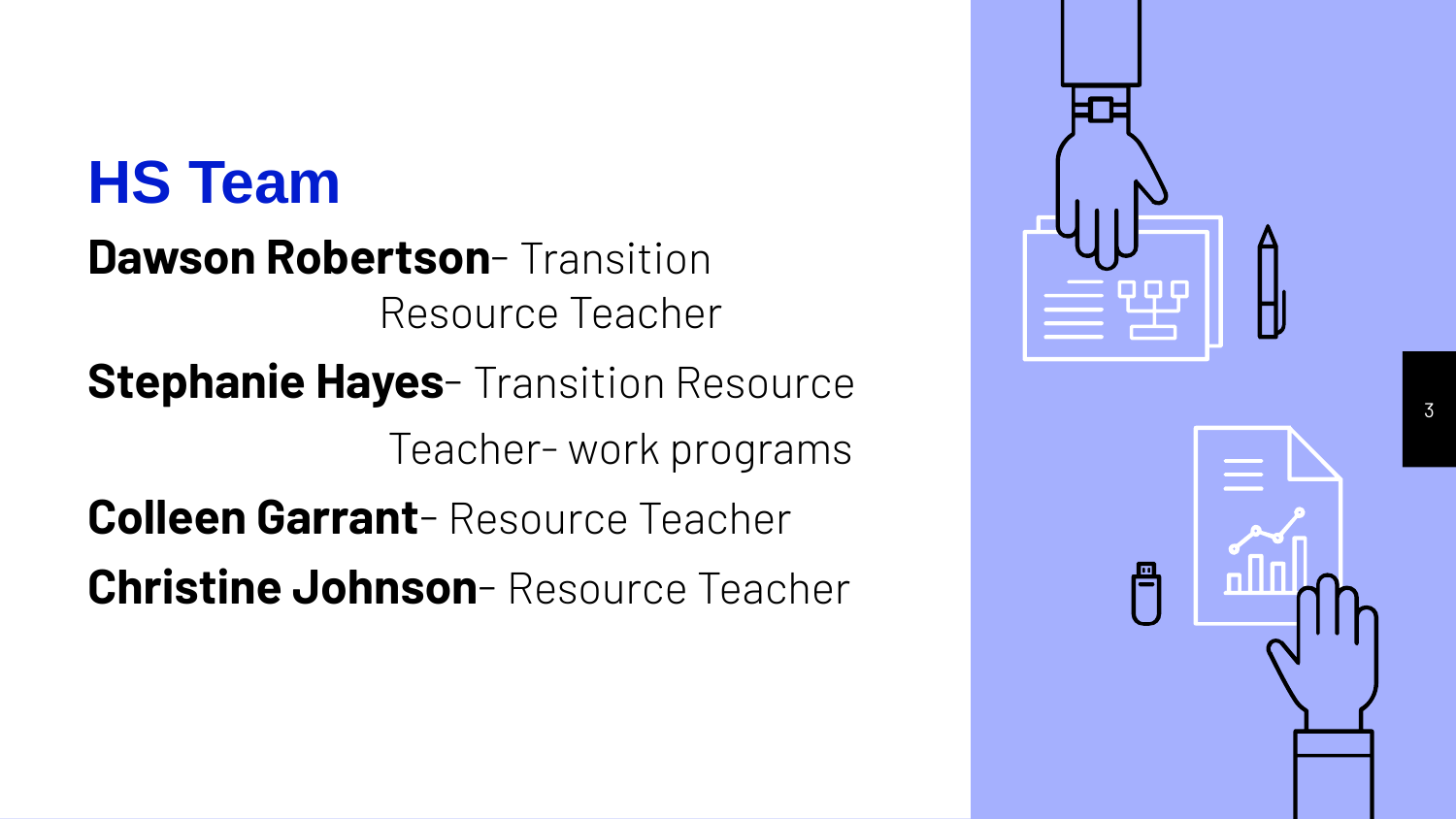

# HS Team
Dawson Robertson- Transition 			Resource Teacher
Stephanie Hayes- Transition Resource
 Teacher- work programs
Colleen Garrant- Resource Teacher
Christine Johnson- Resource Teacher
3